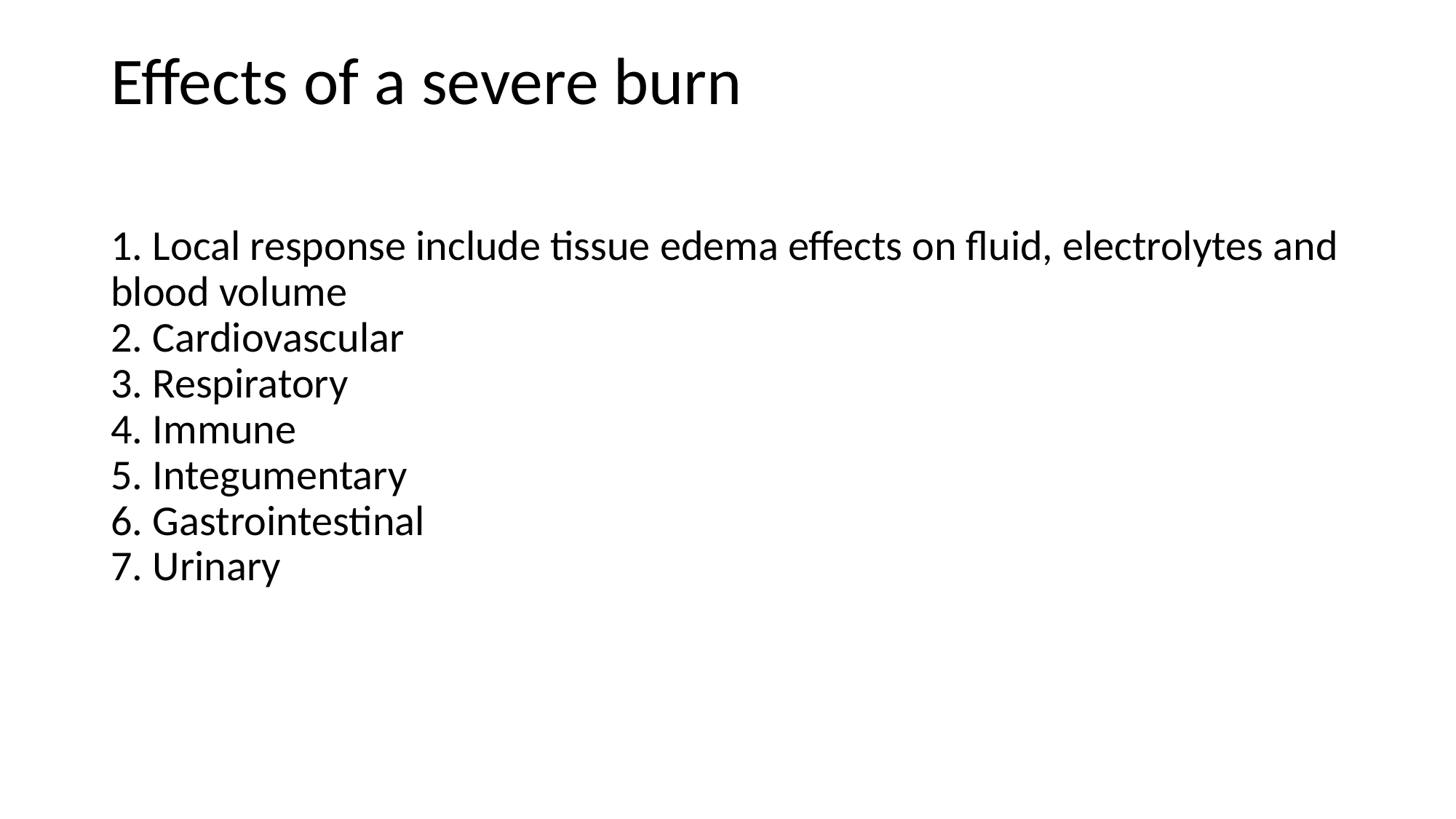

# Effects of a severe burn
1. Local response include tissue edema effects on fluid, electrolytes and blood volume
2. Cardiovascular
3. Respiratory
4. Immune
5. Integumentary
6. Gastrointestinal
7. Urinary